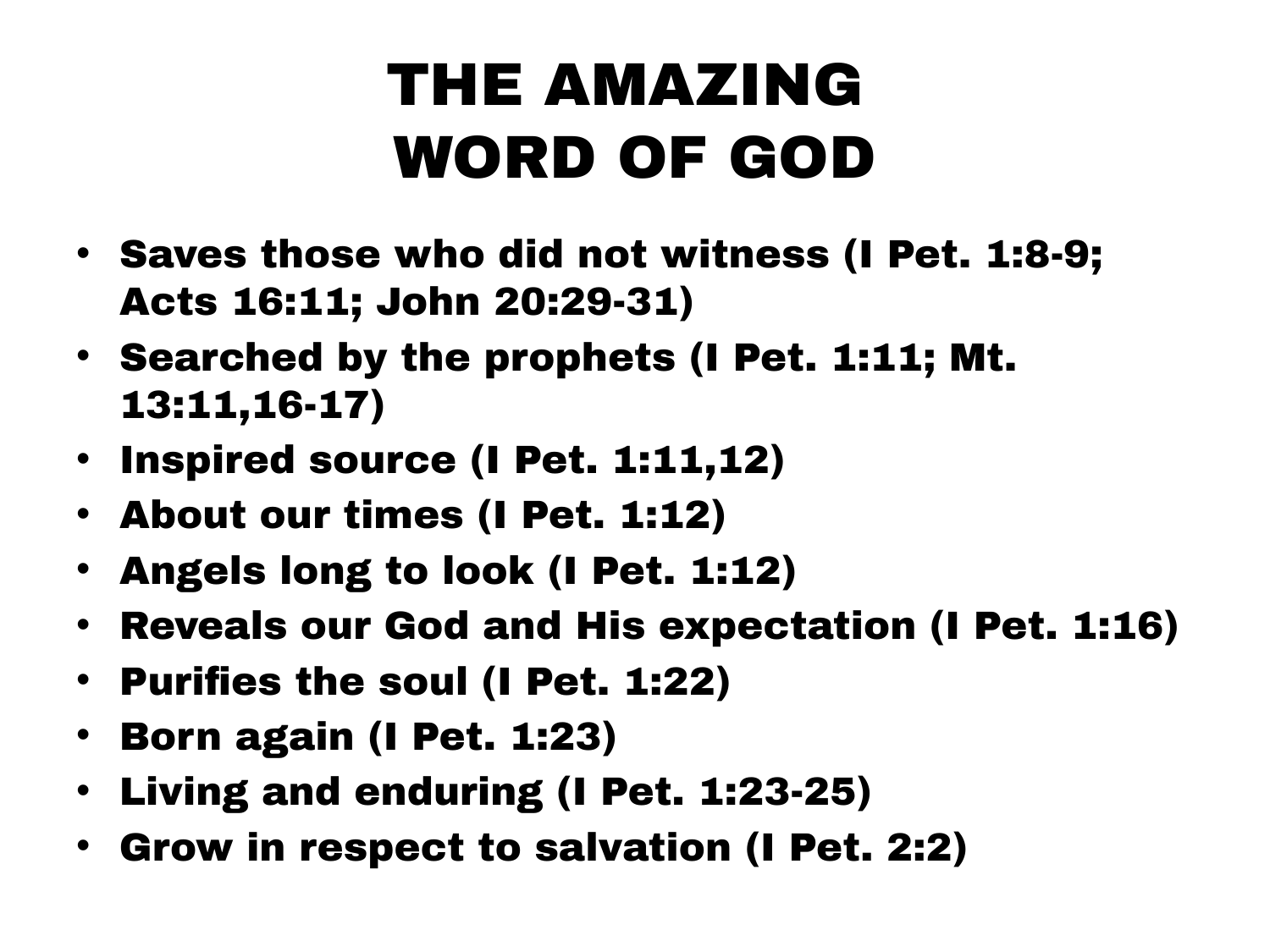

# THE AMAZING WORD OF GOD
Saves those who did not witness (I Pet. 1:8-9; Acts 16:11; John 20:29-31)
Searched by the prophets (I Pet. 1:11; Mt. 13:11,16-17)
Inspired source (I Pet. 1:11,12)
About our times (I Pet. 1:12)
Angels long to look (I Pet. 1:12)
Reveals our God and His expectation (I Pet. 1:16)
Purifies the soul (I Pet. 1:22)
Born again (I Pet. 1:23)
Living and enduring (I Pet. 1:23-25)
Grow in respect to salvation (I Pet. 2:2)